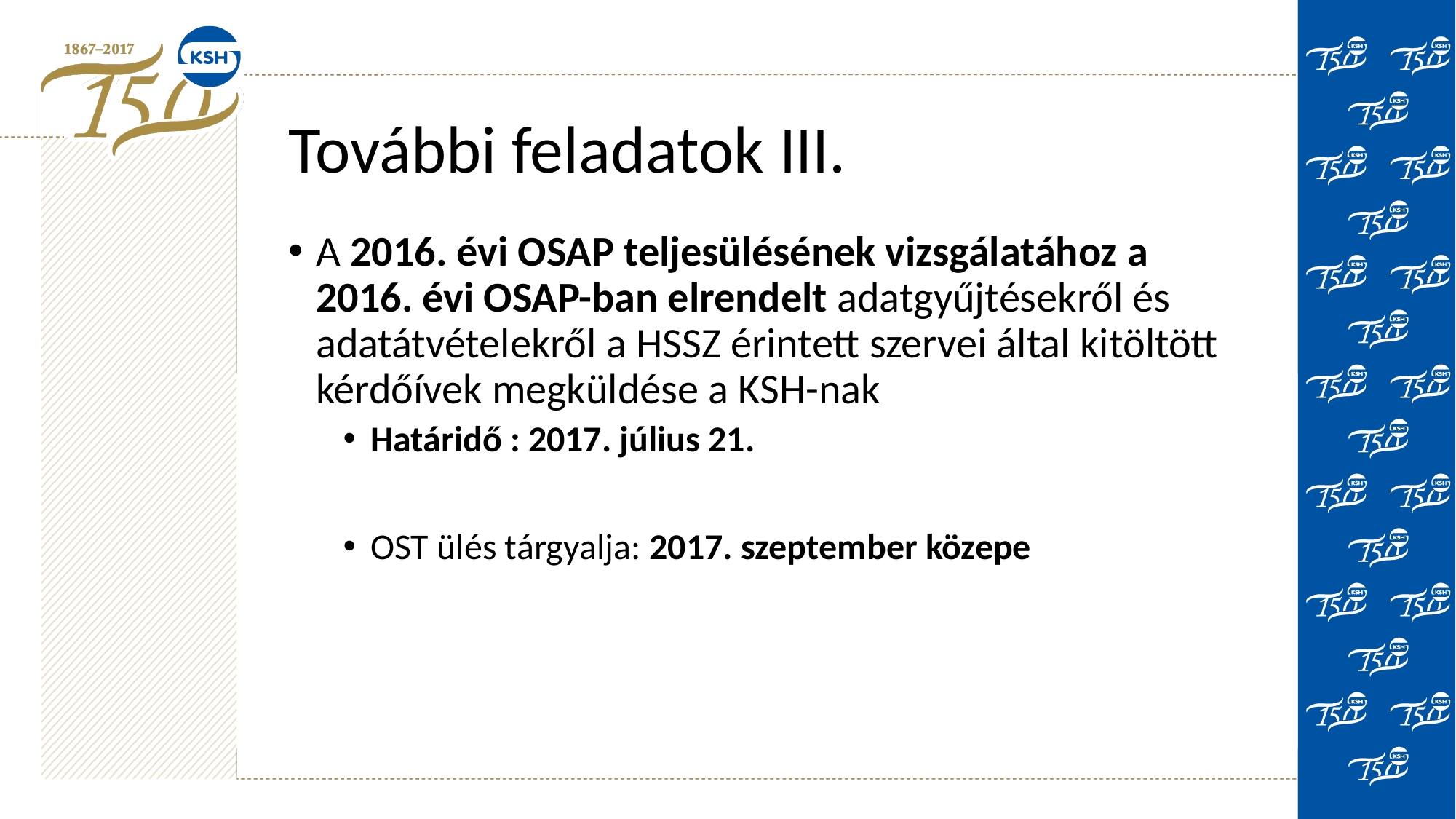

# További feladatok III.
A 2016. évi OSAP teljesülésének vizsgálatához a  2016. évi OSAP-ban elrendelt adatgyűjtésekről és adatátvételekről a HSSZ érintett szervei által kitöltött kérdőívek megküldése a KSH-nak
Határidő : 2017. július 21.

OST ülés tárgyalja: 2017. szeptember közepe